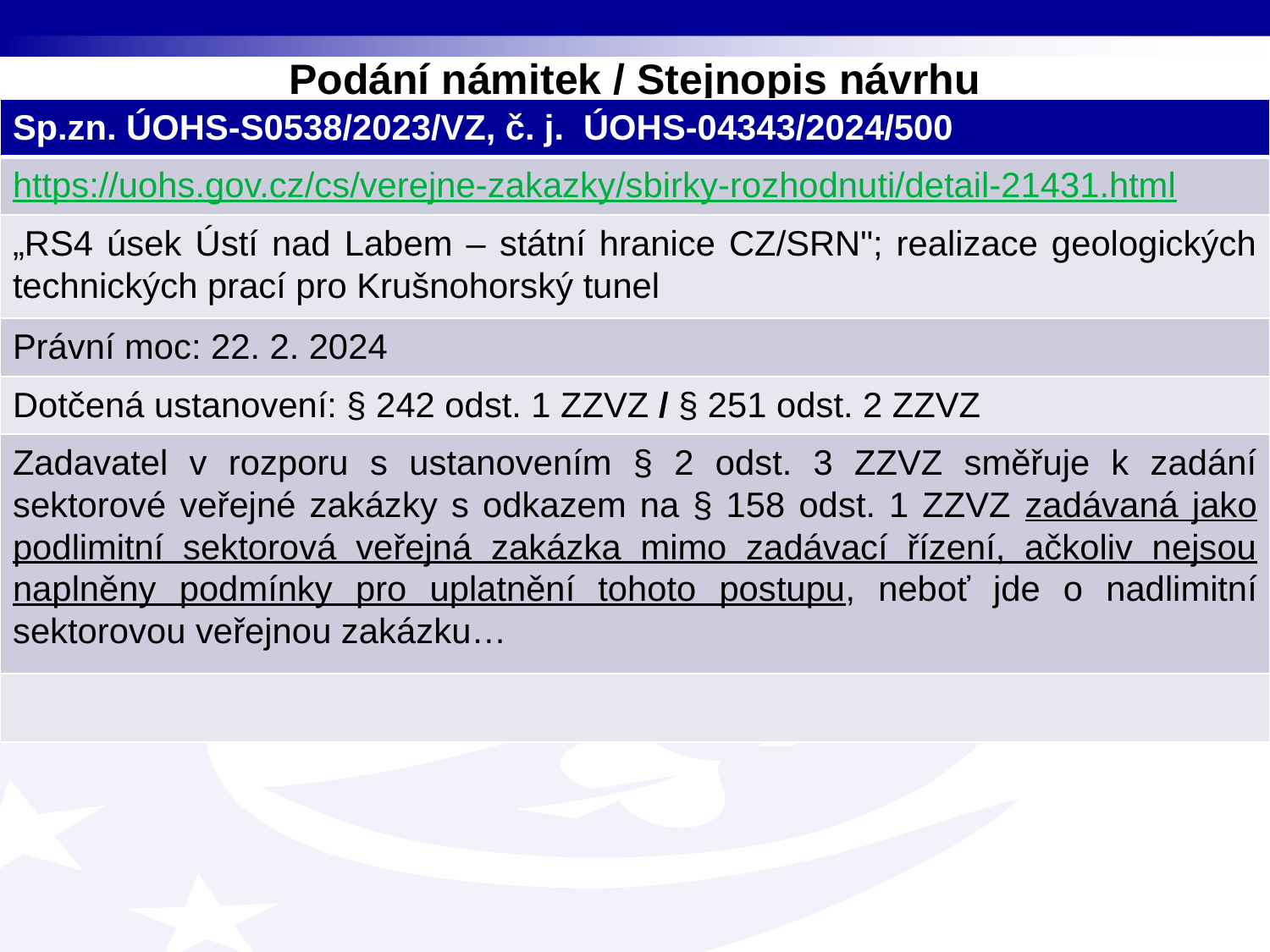

# Podání námitek / Stejnopis návrhu
| Sp.zn. ÚOHS-S0538/2023/VZ, č. j. ÚOHS-04343/2024/500 |
| --- |
| https://uohs.gov.cz/cs/verejne-zakazky/sbirky-rozhodnuti/detail-21431.html |
| „RS4 úsek Ústí nad Labem – státní hranice CZ/SRN"; realizace geologických technických prací pro Krušnohorský tunel |
| Právní moc: 22. 2. 2024 |
| Dotčená ustanovení: § 242 odst. 1 ZZVZ / § 251 odst. 2 ZZVZ |
| Zadavatel v rozporu s ustanovením § 2 odst. 3 ZZVZ směřuje k zadání sektorové veřejné zakázky s odkazem na § 158 odst. 1 ZZVZ zadávaná jako podlimitní sektorová veřejná zakázka mimo zadávací řízení, ačkoliv nejsou naplněny podmínky pro uplatnění tohoto postupu, neboť jde o nadlimitní sektorovou veřejnou zakázku… |
|  |